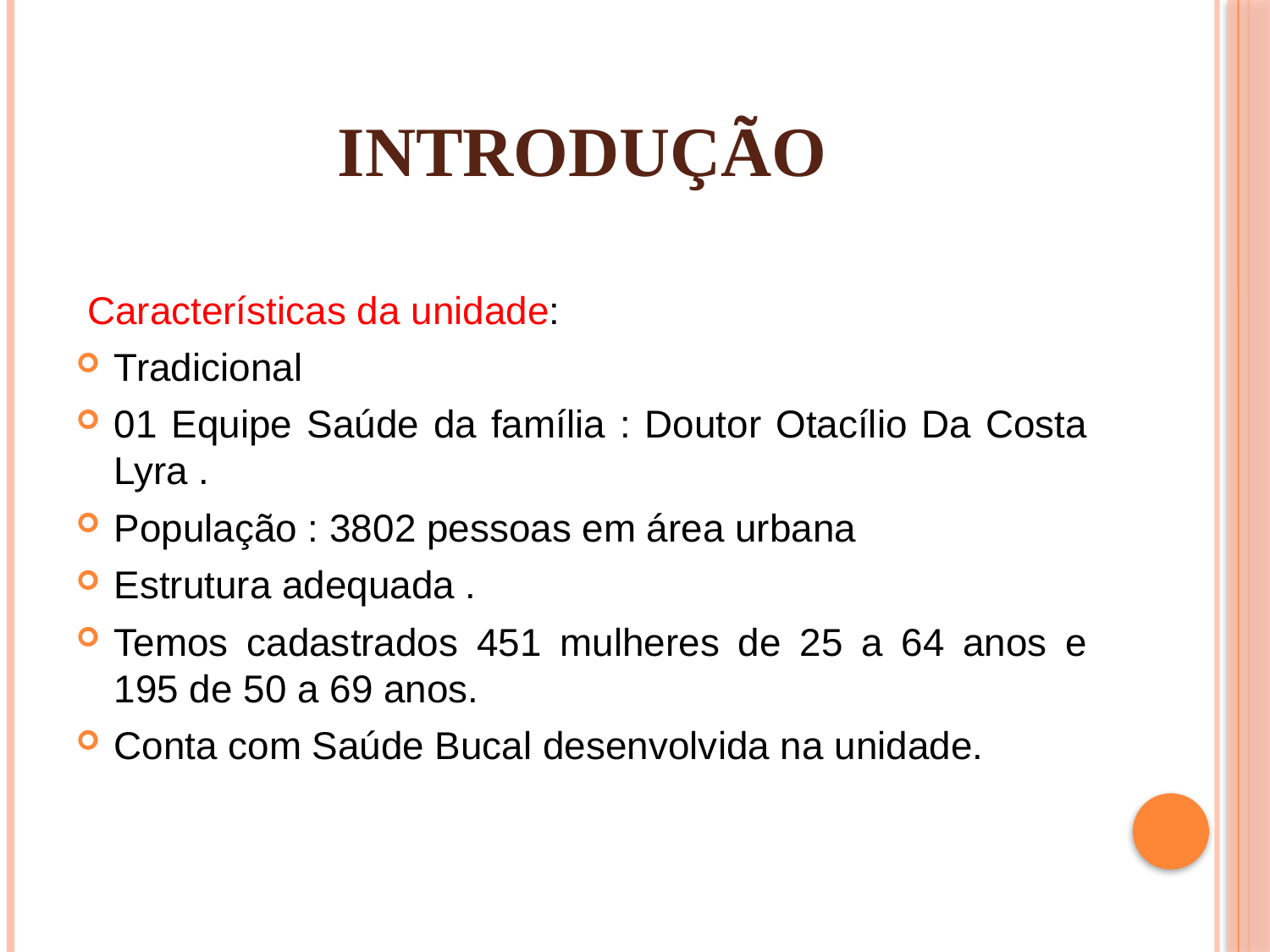

# INTRODUÇÃO

Características da unidade:
Tradicional
01 Equipe Saúde da família : Doutor Otacílio Da Costa Lyra .
População : 3802 pessoas em área urbana
Estrutura adequada .
Temos cadastrados 451 mulheres de 25 a 64 anos e 195 de 50 a 69 anos.
Conta com Saúde Bucal desenvolvida na unidade.